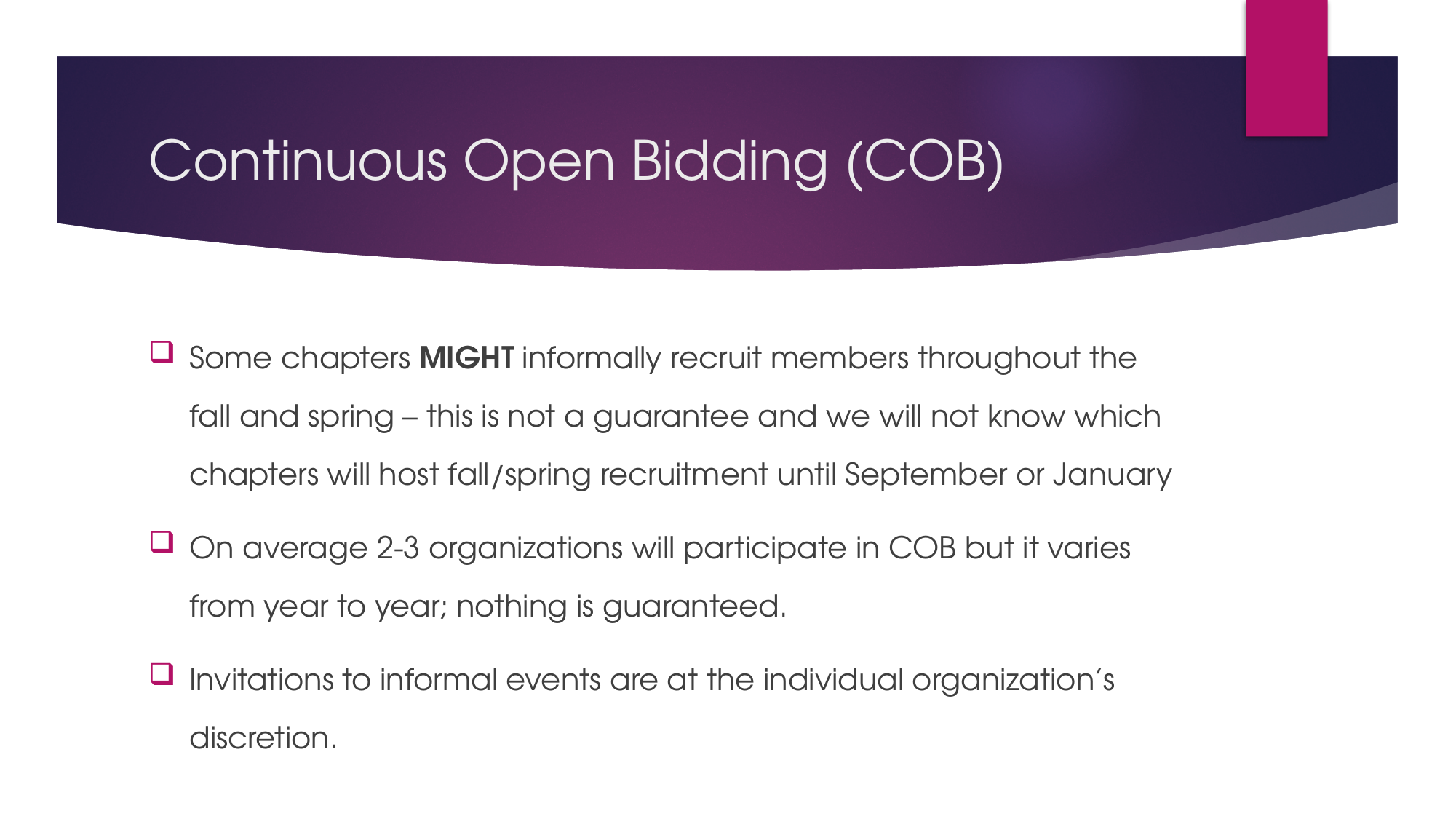

# Continuous Open Bidding (COB)
Some chapters MIGHT informally recruit members throughout the fall and spring – this is not a guarantee and we will not know which chapters will host fall/spring recruitment until September or January
On average 2-3 organizations will participate in COB but it varies from year to year; nothing is guaranteed.
Invitations to informal events are at the individual organization’s discretion.